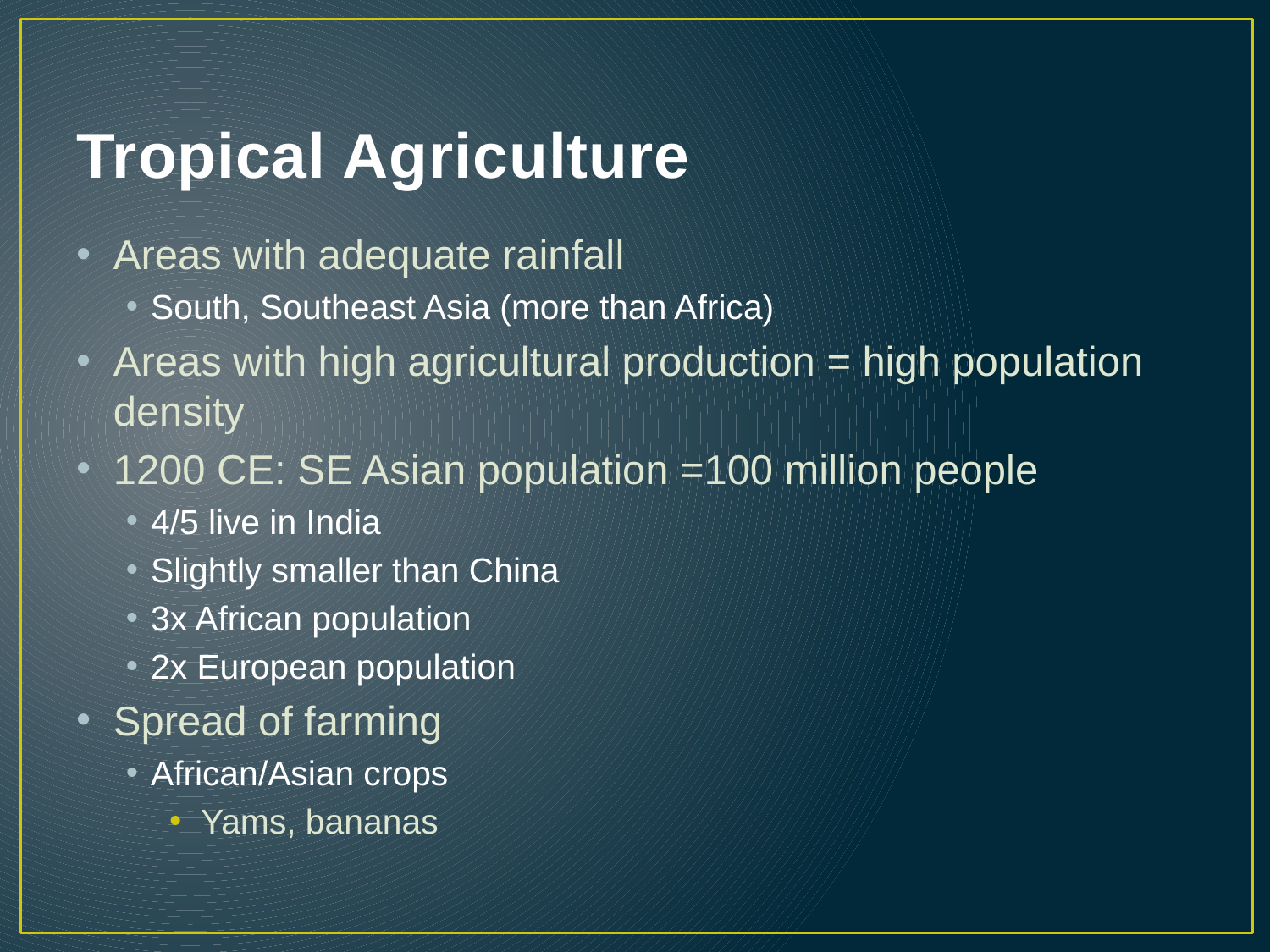

# Tropical Agriculture
Areas with adequate rainfall
South, Southeast Asia (more than Africa)
Areas with high agricultural production = high population density
1200 CE: SE Asian population =100 million people
4/5 live in India
Slightly smaller than China
3x African population
2x European population
Spread of farming
African/Asian crops
Yams, bananas